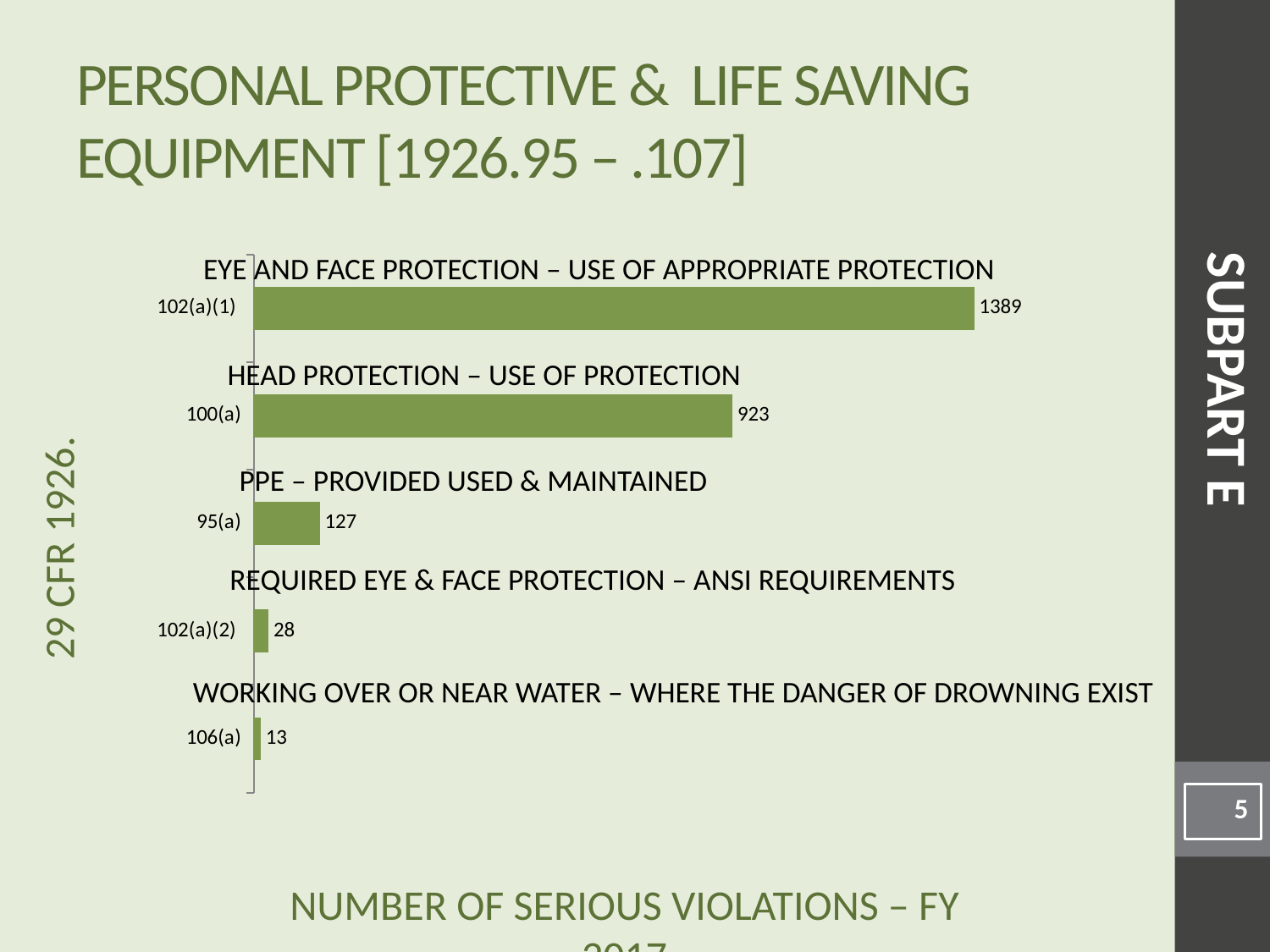

# Personal Protective &  Life Saving Equipment [1926.95 – .107]

### Chart

| Category |  |
|---|---|
| 106(a) | 13.0 |
| 102(a)(2)  | 28.0 |
| 95(a) | 127.0 |
| 100(a) | 923.0 |
| 102(a)(1)  | 1389.0 |
Eye and Face Protection – Use of appropriate protection
SUBPART E

Head Protection – Use of protection

PPE – Provided Used & Maintained
Required Eye & Face Protection – ANSI Requirements
Working over or Near Water – Where the danger of drowning exist
5